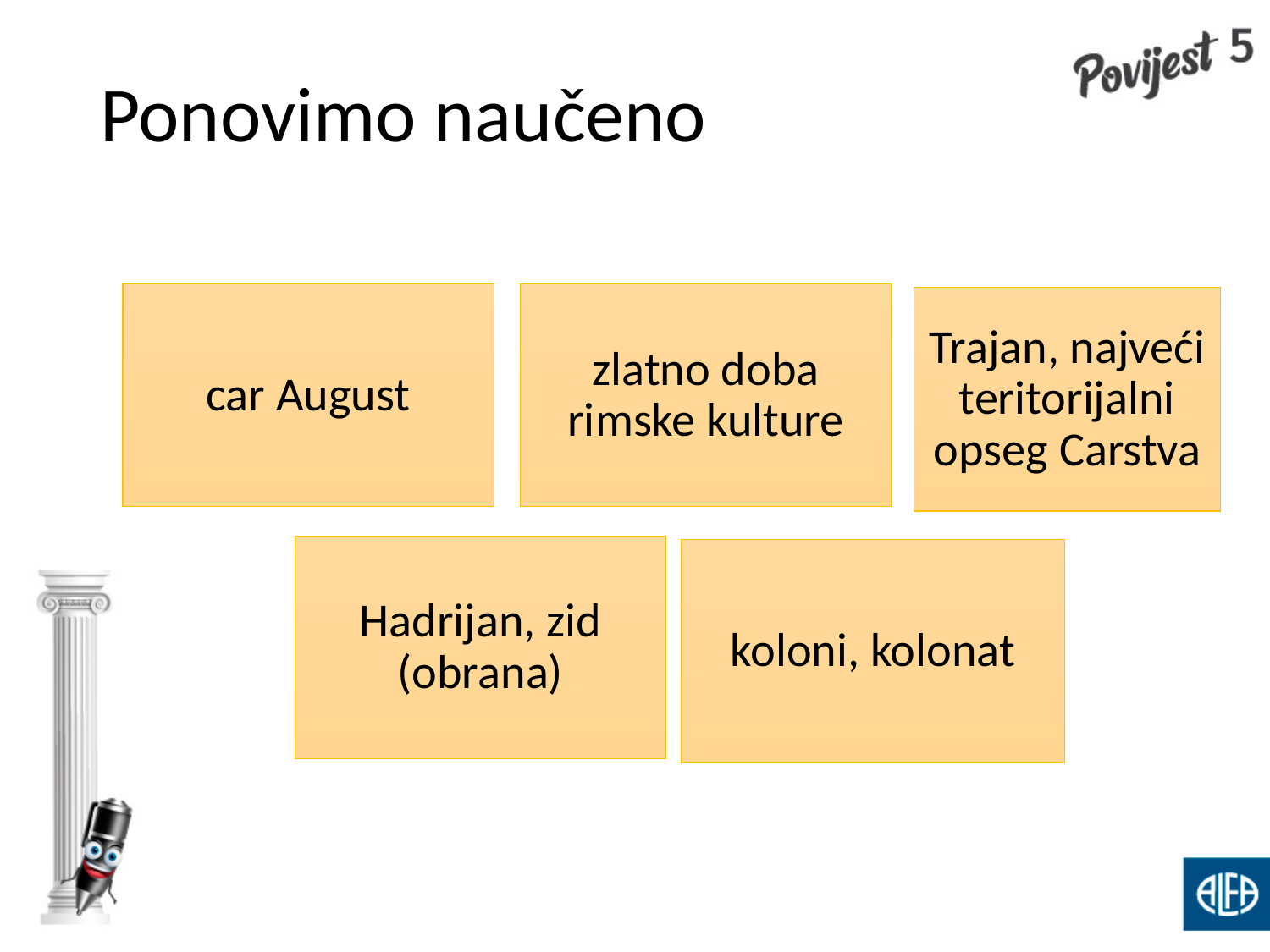

# Ponovimo naučeno
car August
zlatno doba rimske kulture
Trajan, najveći teritorijalni opseg Carstva
Hadrijan, zid (obrana)
koloni, kolonat